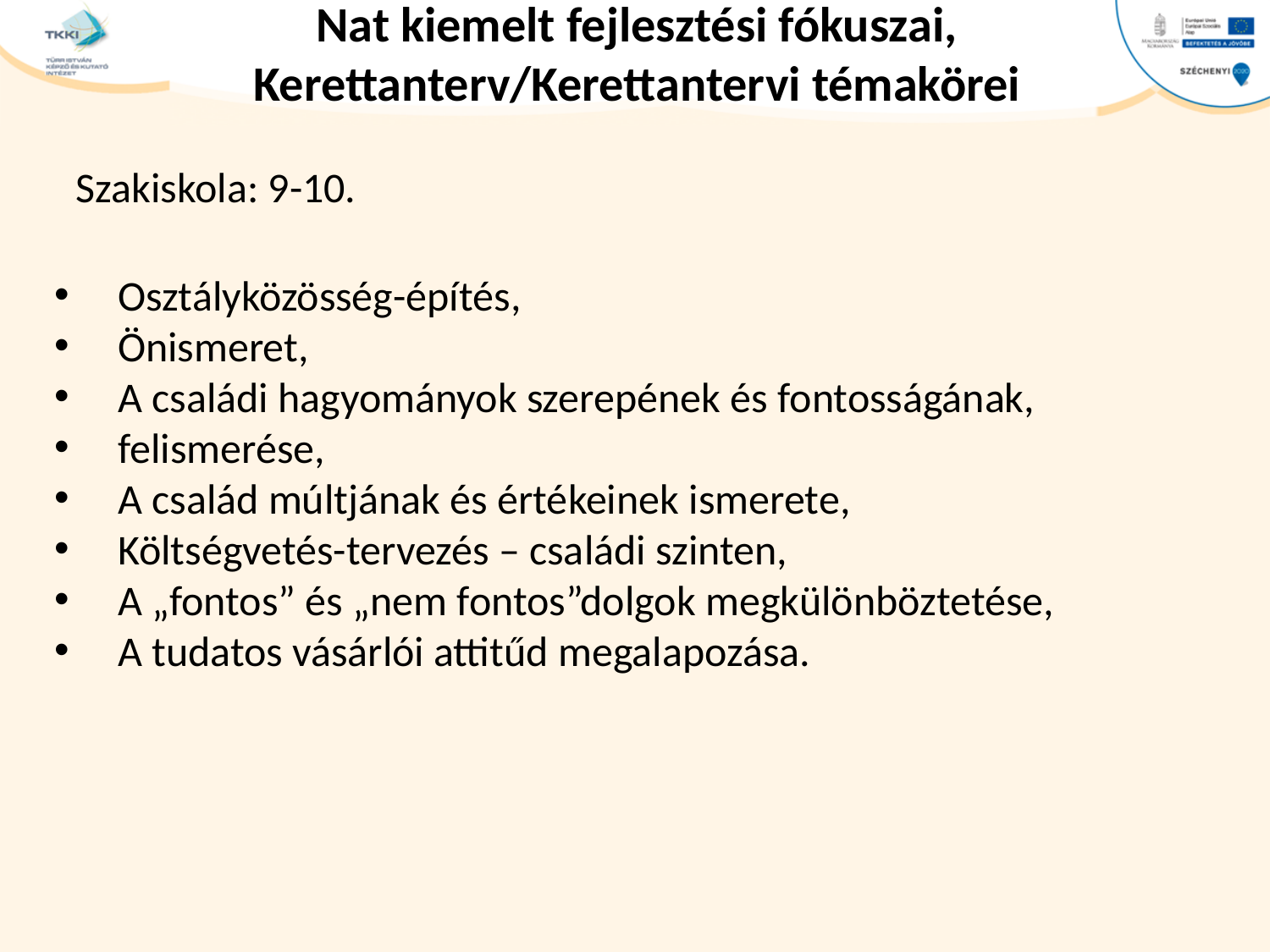

# Nat kiemelt fejlesztési fókuszai, Kerettanterv/Kerettantervi témakörei
Szakiskola: 9-10.

Osztályközösség-építés,
Önismeret,
A családi hagyományok szerepének és fontosságának,
felismerése,
A család múltjának és értékeinek ismerete,
Költségvetés-tervezés – családi szinten,
A „fontos” és „nem fontos”dolgok megkülönböztetése,
A tudatos vásárlói attitűd megalapozása.